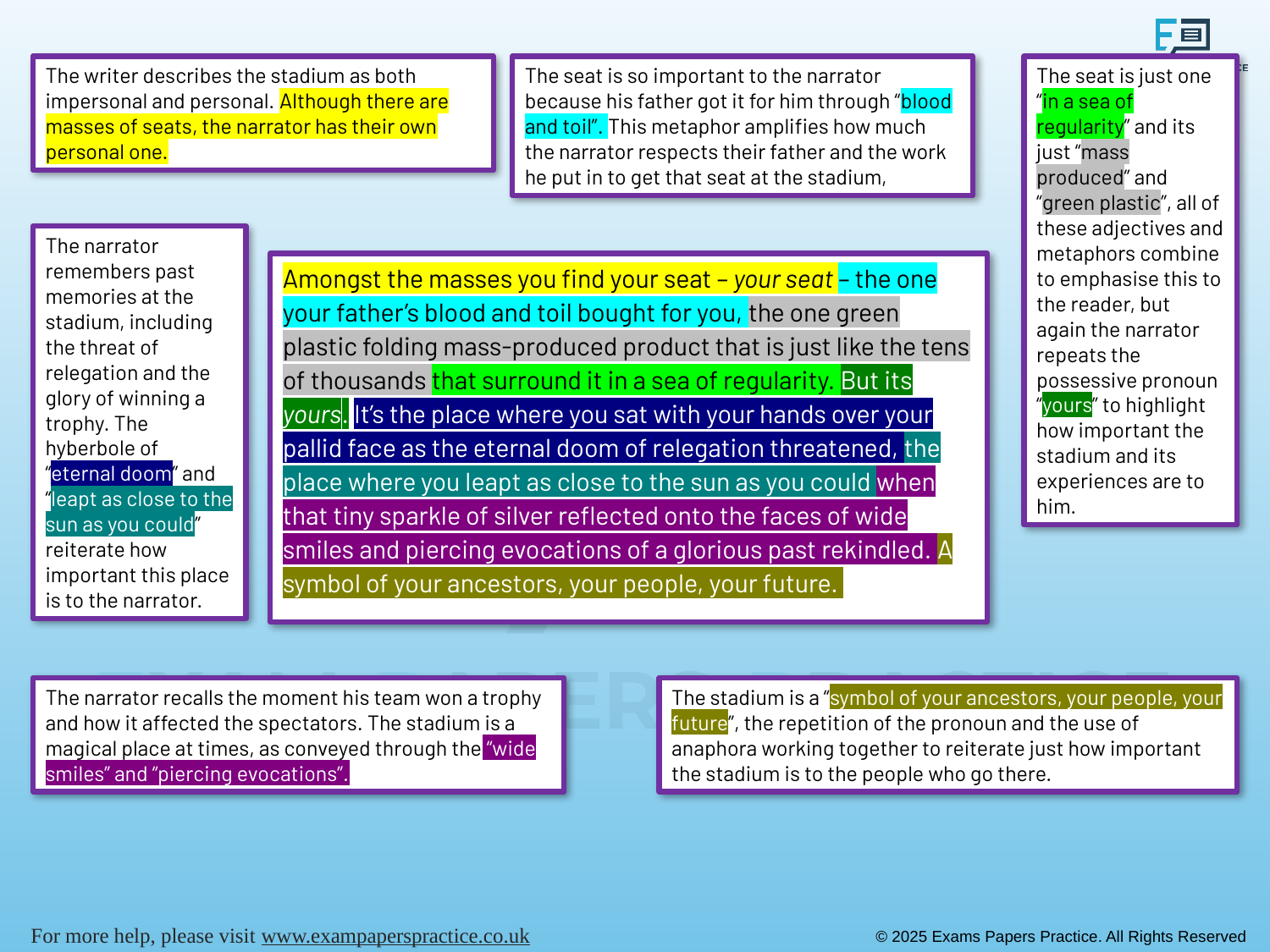

The seat is just one “in a sea of regularity” and its just “mass produced” and “green plastic”, all of these adjectives and metaphors combine to emphasise this to the reader, but again the narrator repeats the possessive pronoun “yours” to highlight how important the stadium and its experiences are to him.
The writer describes the stadium as both impersonal and personal. Although there are masses of seats, the narrator has their own personal one.
The seat is so important to the narrator because his father got it for him through “blood and toil”. This metaphor amplifies how much the narrator respects their father and the work he put in to get that seat at the stadium,
The narrator remembers past memories at the stadium, including the threat of relegation and the glory of winning a trophy. The hyberbole of “eternal doom” and “leapt as close to the sun as you could” reiterate how important this place is to the narrator.
Amongst the masses you find your seat – your seat – the one your father’s blood and toil bought for you, the one green plastic folding mass-produced product that is just like the tens of thousands that surround it in a sea of regularity. But its yours. It’s the place where you sat with your hands over your pallid face as the eternal doom of relegation threatened, the place where you leapt as close to the sun as you could when that tiny sparkle of silver reflected onto the faces of wide smiles and piercing evocations of a glorious past rekindled. A symbol of your ancestors, your people, your future.

The stadium is a “symbol of your ancestors, your people, your future”, the repetition of the pronoun and the use of anaphora working together to reiterate just how important the stadium is to the people who go there.
The narrator recalls the moment his team won a trophy and how it affected the spectators. The stadium is a magical place at times, as conveyed through the “wide smiles” and “piercing evocations”.